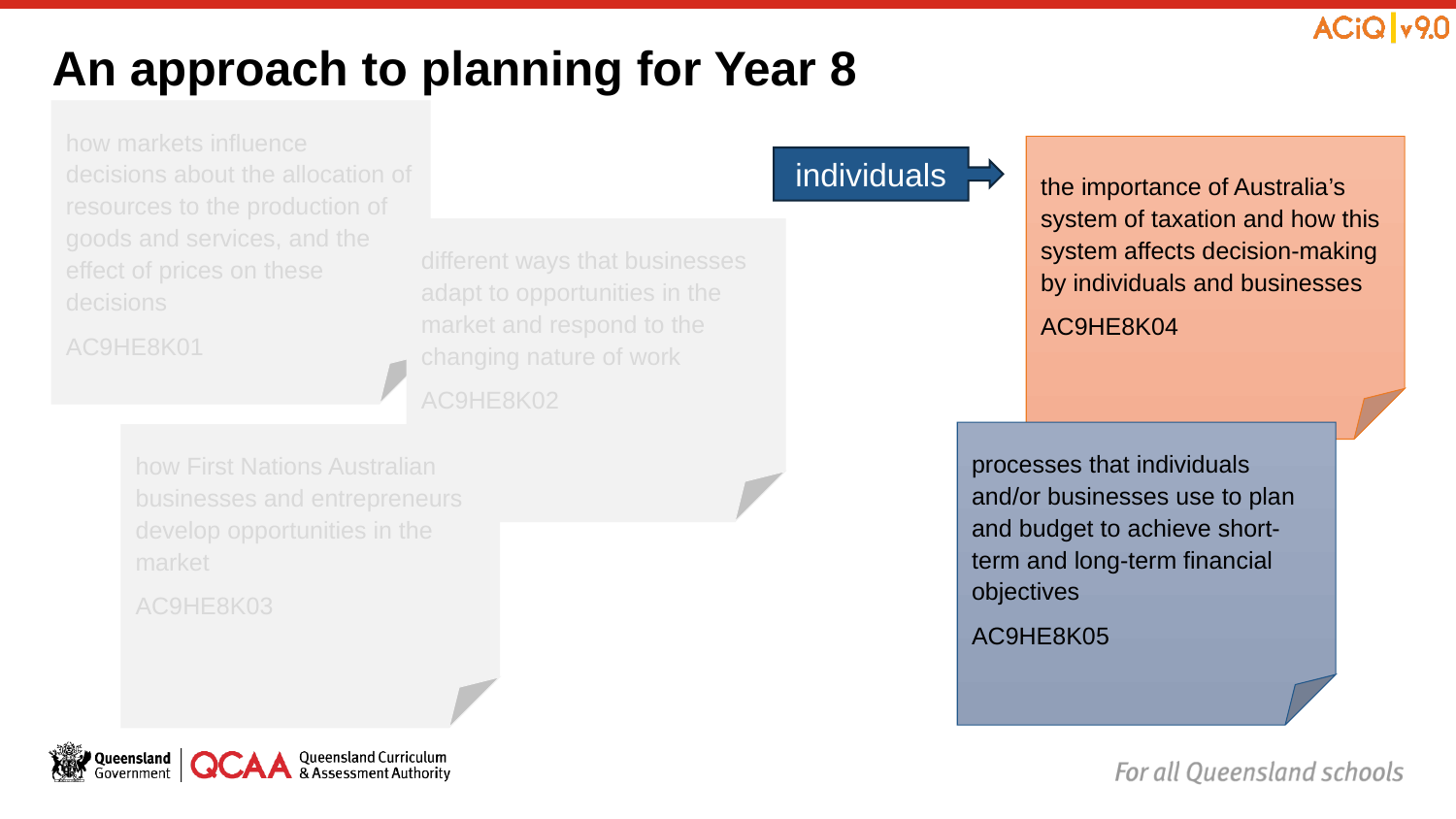

# An approach to planning for Year 8

how markets influence decisions about the allocation of resources to the production of goods and services, and the effect of prices on these decisions
AC9HE8K01

different ways that businesses adapt to opportunities in the market and respond to the changing nature of work
AC9HE8K02

how First Nations Australian businesses and entrepreneurs develop opportunities in the market
AC9HE8K03

the importance of Australia’s system of taxation and how this system affects decision-making by individuals and businesses
AC9HE8K04

processes that individuals and/or businesses use to plan and budget to achieve short-term and long-term financial objectives
AC9HE8K05

individuals